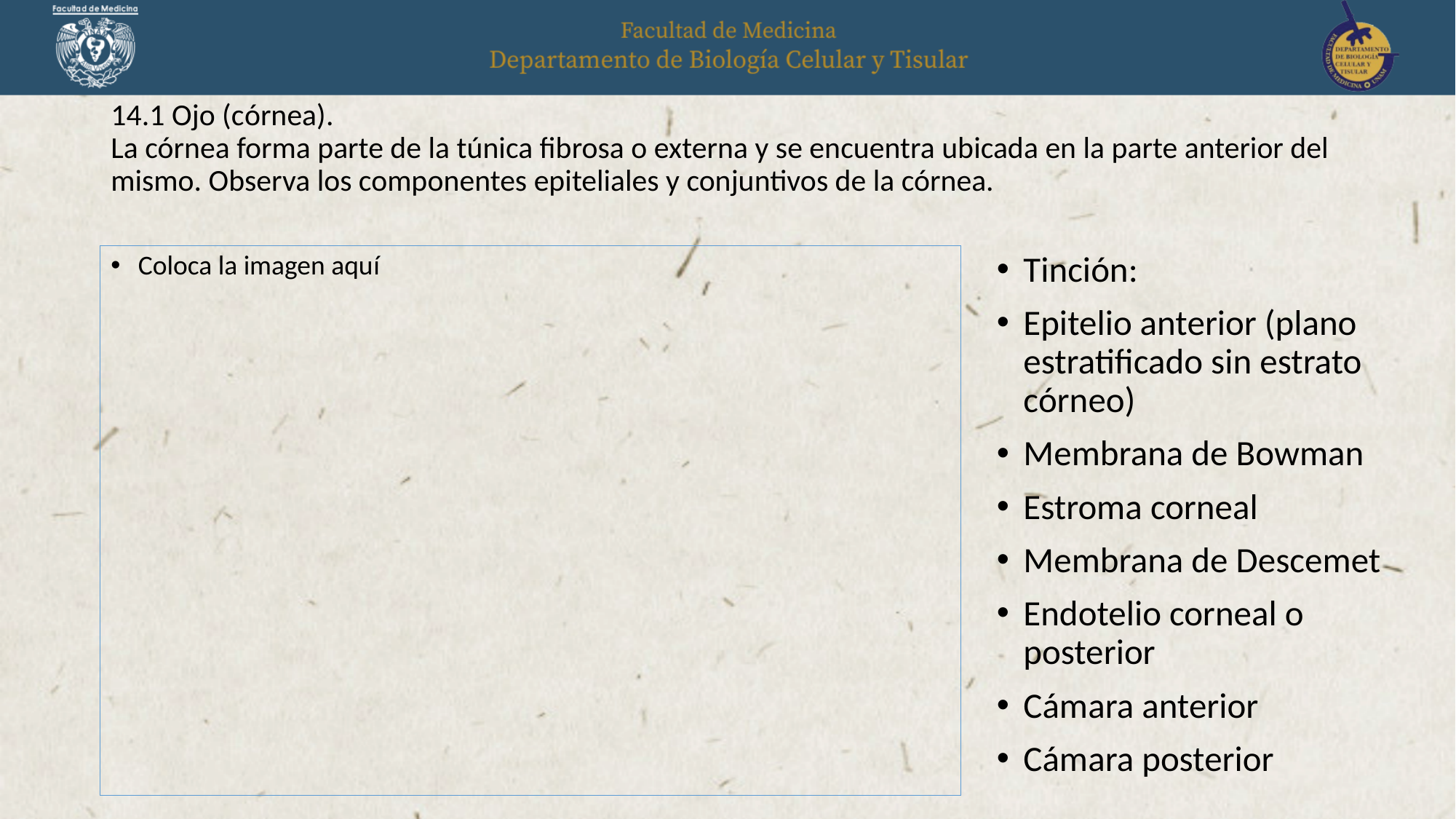

# 14.1 Ojo (córnea). La córnea forma parte de la túnica fibrosa o externa y se encuentra ubicada en la parte anterior del mismo. Observa los componentes epiteliales y conjuntivos de la córnea.
Coloca la imagen aquí
Tinción:
Epitelio anterior (plano estratificado sin estrato córneo)
Membrana de Bowman
Estroma corneal
Membrana de Descemet
Endotelio corneal o posterior
Cámara anterior
Cámara posterior